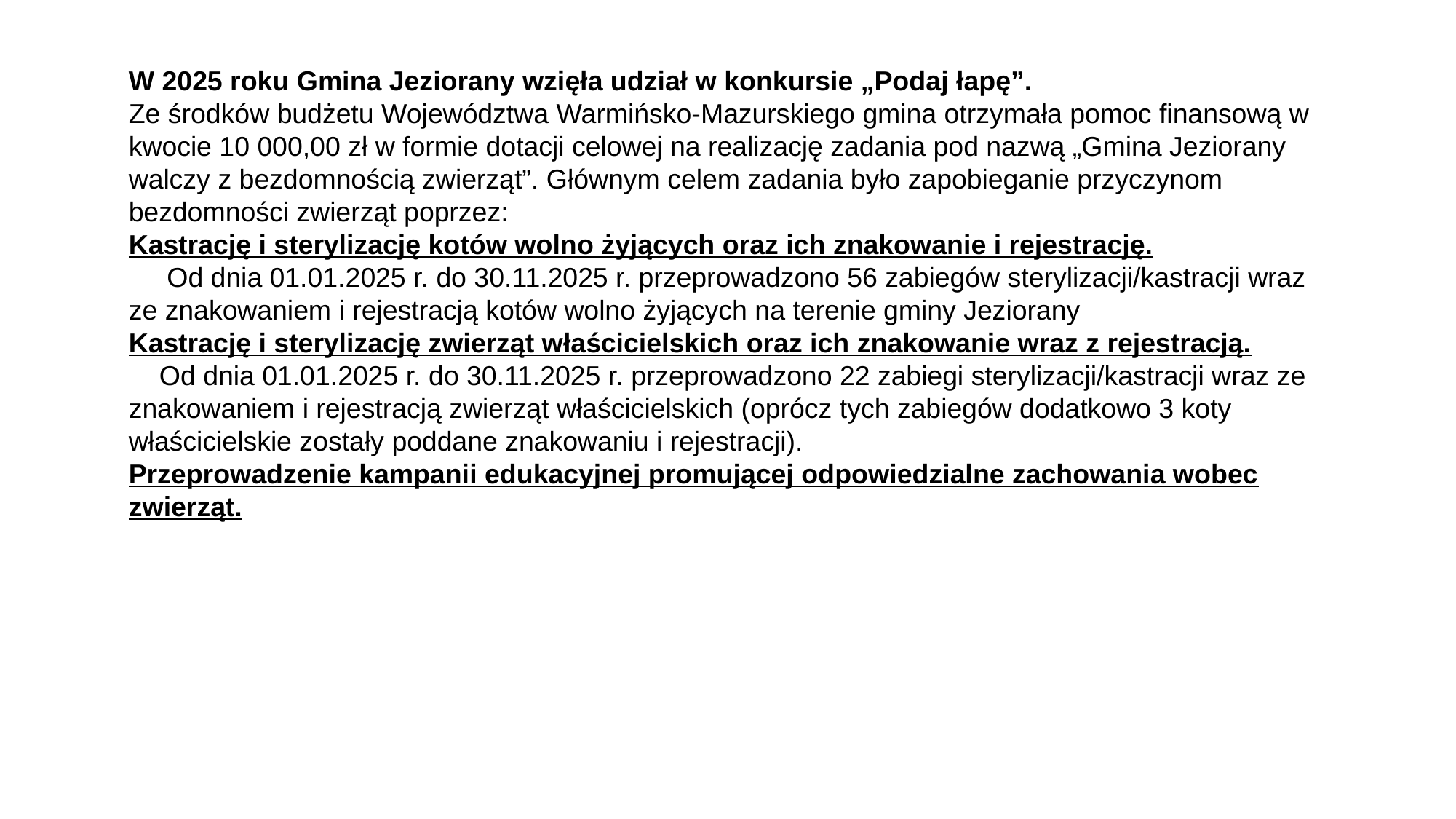

W 2025 roku Gmina Jeziorany wzięła udział w konkursie „Podaj łapę”.
Ze środków budżetu Województwa Warmińsko-Mazurskiego gmina otrzymała pomoc finansową w kwocie 10 000,00 zł w formie dotacji celowej na realizację zadania pod nazwą „Gmina Jeziorany walczy z bezdomnością zwierząt”. Głównym celem zadania było zapobieganie przyczynom bezdomności zwierząt poprzez:
Kastrację i sterylizację kotów wolno żyjących oraz ich znakowanie i rejestrację.
     Od dnia 01.01.2025 r. do 30.11.2025 r. przeprowadzono 56 zabiegów sterylizacji/kastracji wraz ze znakowaniem i rejestracją kotów wolno żyjących na terenie gminy Jeziorany
Kastrację i sterylizację zwierząt właścicielskich oraz ich znakowanie wraz z rejestracją.
    Od dnia 01.01.2025 r. do 30.11.2025 r. przeprowadzono 22 zabiegi sterylizacji/kastracji wraz ze znakowaniem i rejestracją zwierząt właścicielskich (oprócz tych zabiegów dodatkowo 3 koty właścicielskie zostały poddane znakowaniu i rejestracji).
Przeprowadzenie kampanii edukacyjnej promującej odpowiedzialne zachowania wobec zwierząt.